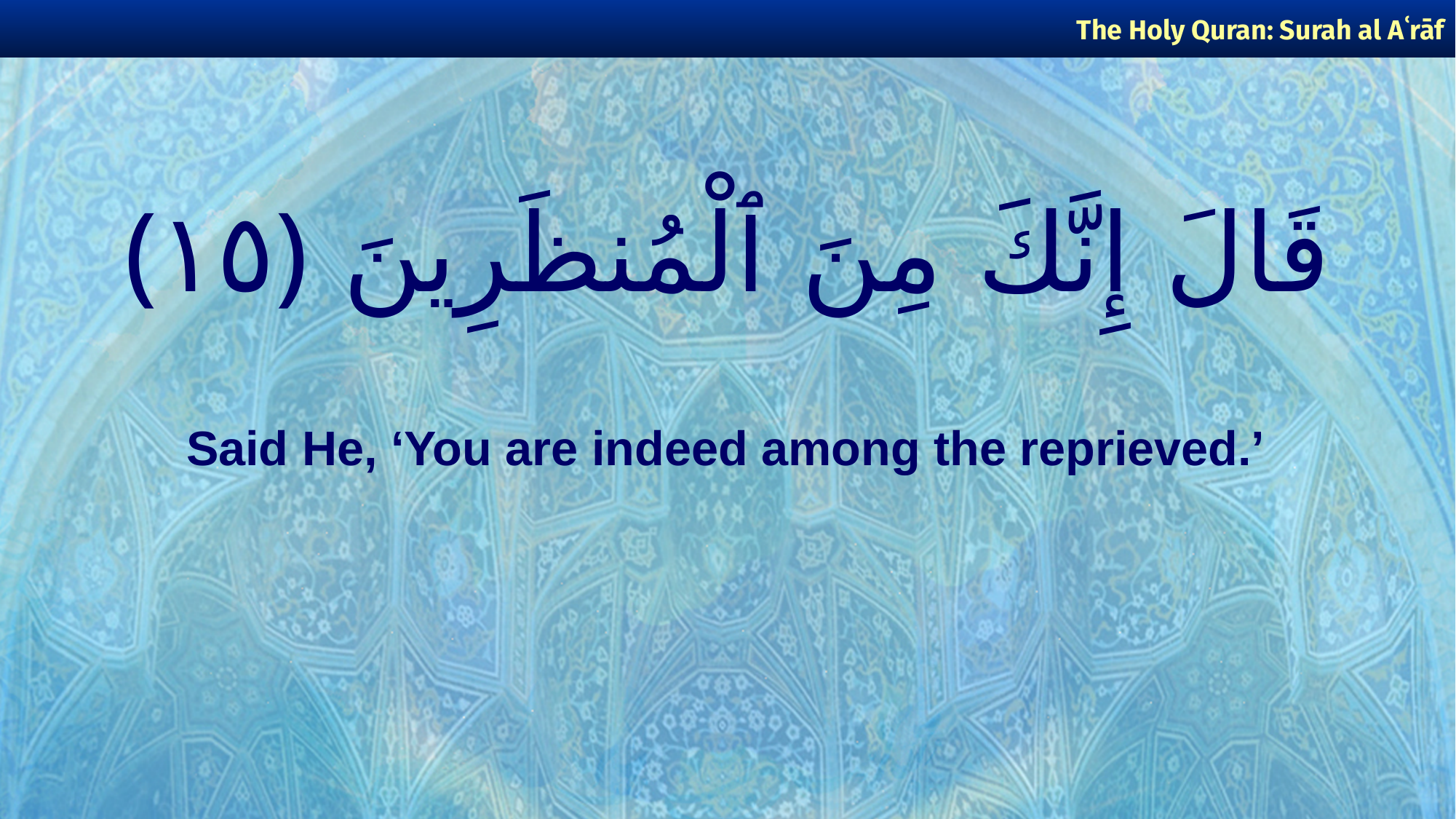

The Holy Quran: Surah al­ Aʿrāf
# قَالَ إِنَّكَ مِنَ ٱلْمُنظَرِينَ ﴿١٥﴾
Said He, ‘You are indeed among the reprieved.’